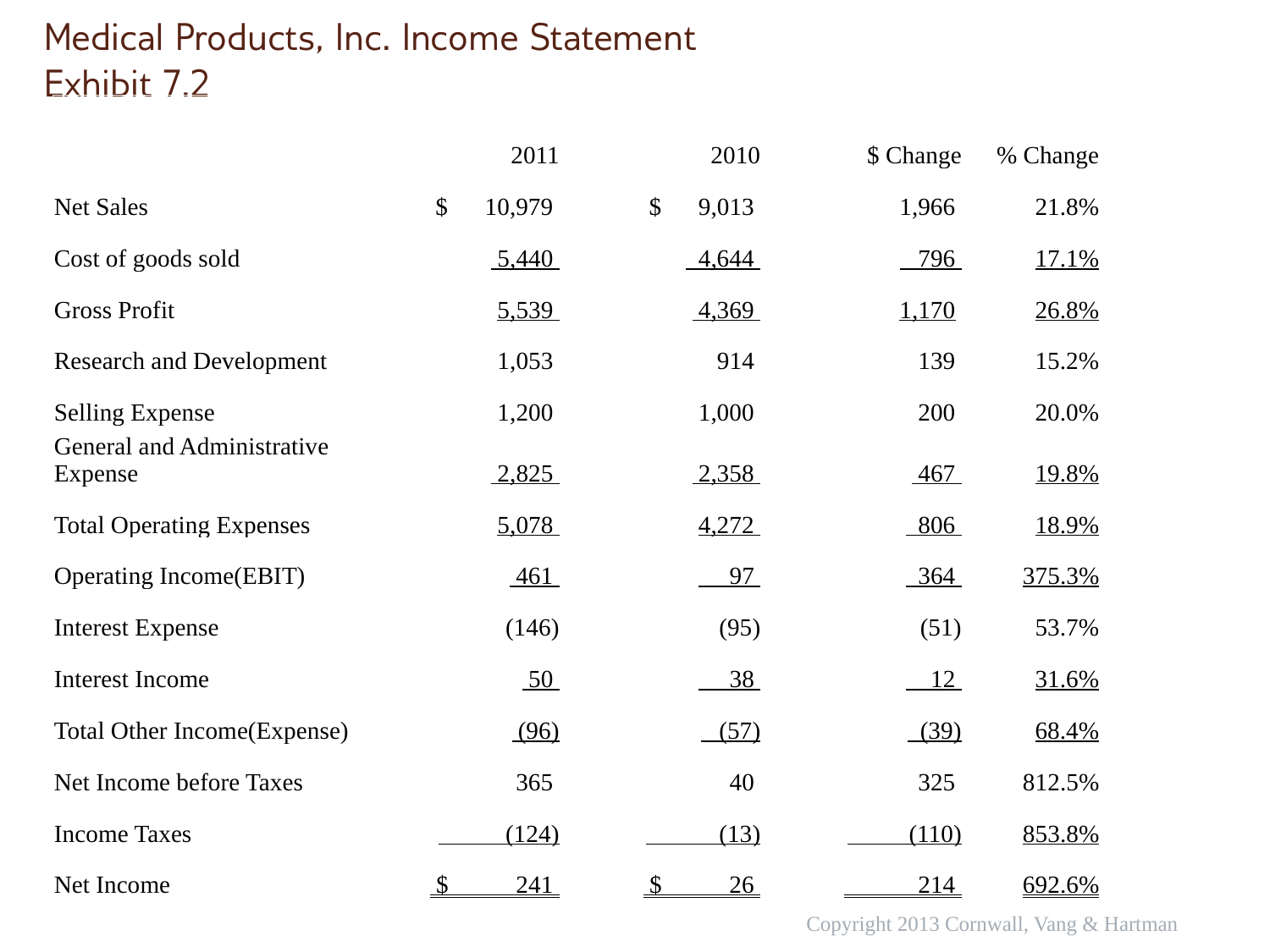

# Medical Products, Inc. Income Statement Exhibit 7.2
| ` |  |  | Increase | Increase |
| --- | --- | --- | --- | --- |
|  | 2011 | 2010 | $ Change | % Change |
| Net Sales | $ 10,979 | $ 9,013 | 1,966 | 21.8% |
| Cost of goods sold | 5,440 | 4,644 | 796 | 17.1% |
| Gross Profit | 5,539 | 4,369 | 1,170 | 26.8% |
| Research and Development | 1,053 | 914 | 139 | 15.2% |
| Selling Expense | 1,200 | 1,000 | 200 | 20.0% |
| General and Administrative Expense | 2,825 | 2,358 | 467 | 19.8% |
| Total Operating Expenses | 5,078 | 4,272 | 806 | 18.9% |
| Operating Income(EBIT) | 461 | 97 | 364 | 375.3% |
| Interest Expense | (146) | (95) | (51) | 53.7% |
| Interest Income | 50 | 38 | 12 | 31.6% |
| Total Other Income(Expense) | (96) | (57) | (39) | 68.4% |
| Net Income before Taxes | 365 | 40 | 325 | 812.5% |
| Income Taxes | (124) | (13) | (110) | 853.8% |
| Net Income | $ 241 | $ 26 | 214 | 692.6% |
Copyright 2013 Cornwall, Vang & Hartman